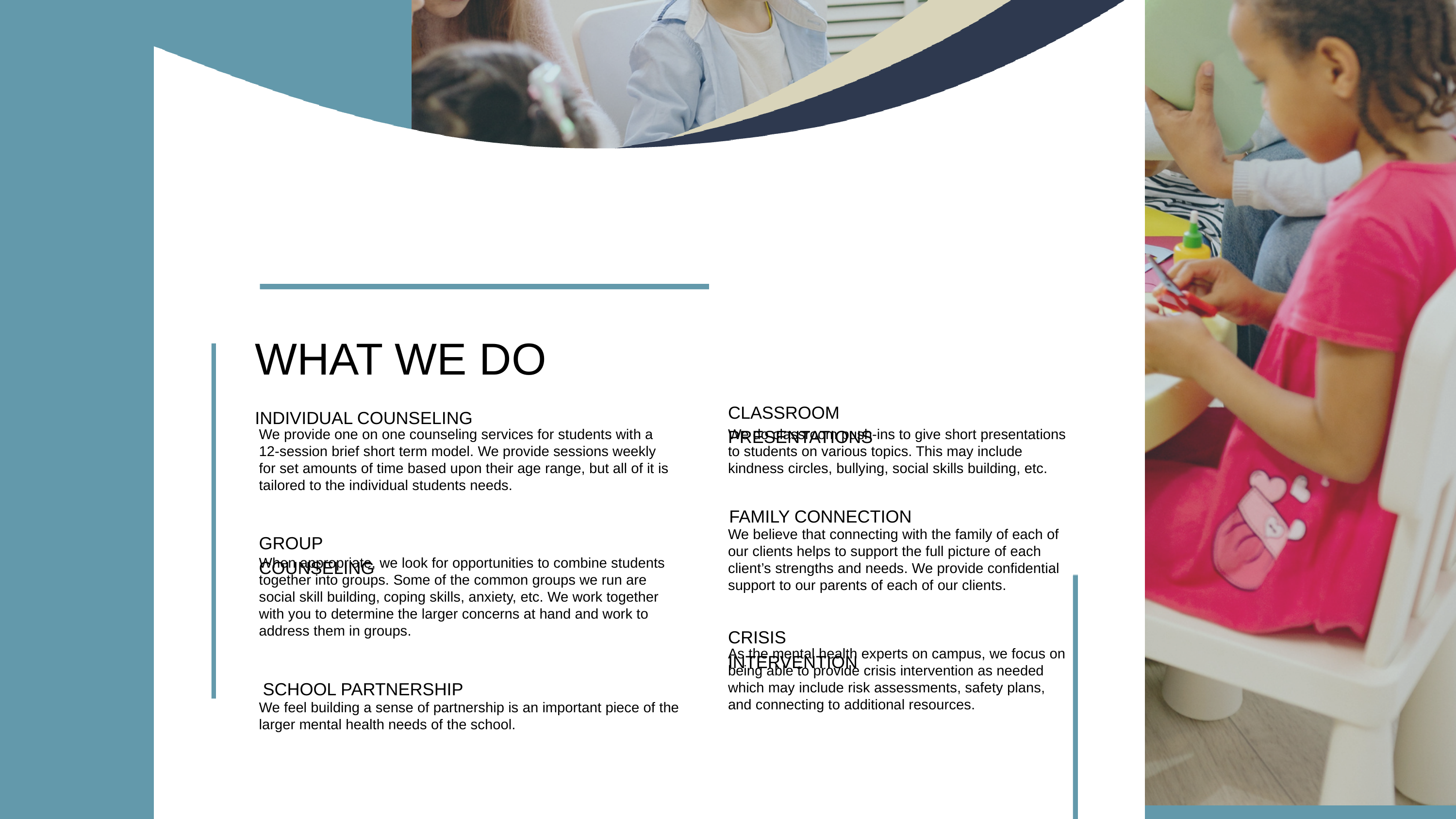

WHAT WE DO
INDIVIDUAL COUNSELING
CLASSROOM PRESENTATIONS
We provide one on one counseling services for students with a 12-session brief short term model. We provide sessions weekly for set amounts of time based upon their age range, but all of it is tailored to the individual students needs.
We do classroom push-ins to give short presentations to students on various topics. This may include kindness circles, bullying, social skills building, etc.
FAMILY CONNECTION
We believe that connecting with the family of each of our clients helps to support the full picture of each client’s strengths and needs. We provide confidential support to our parents of each of our clients.
GROUP COUNSELING
When appropriate, we look for opportunities to combine students together into groups. Some of the common groups we run are social skill building, coping skills, anxiety, etc. We work together with you to determine the larger concerns at hand and work to address them in groups.
CRISIS INTERVENTION
As the mental health experts on campus, we focus on being able to provide crisis intervention as needed which may include risk assessments, safety plans, and connecting to additional resources.
 SCHOOL PARTNERSHIP
We feel building a sense of partnership is an important piece of the larger mental health needs of the school.